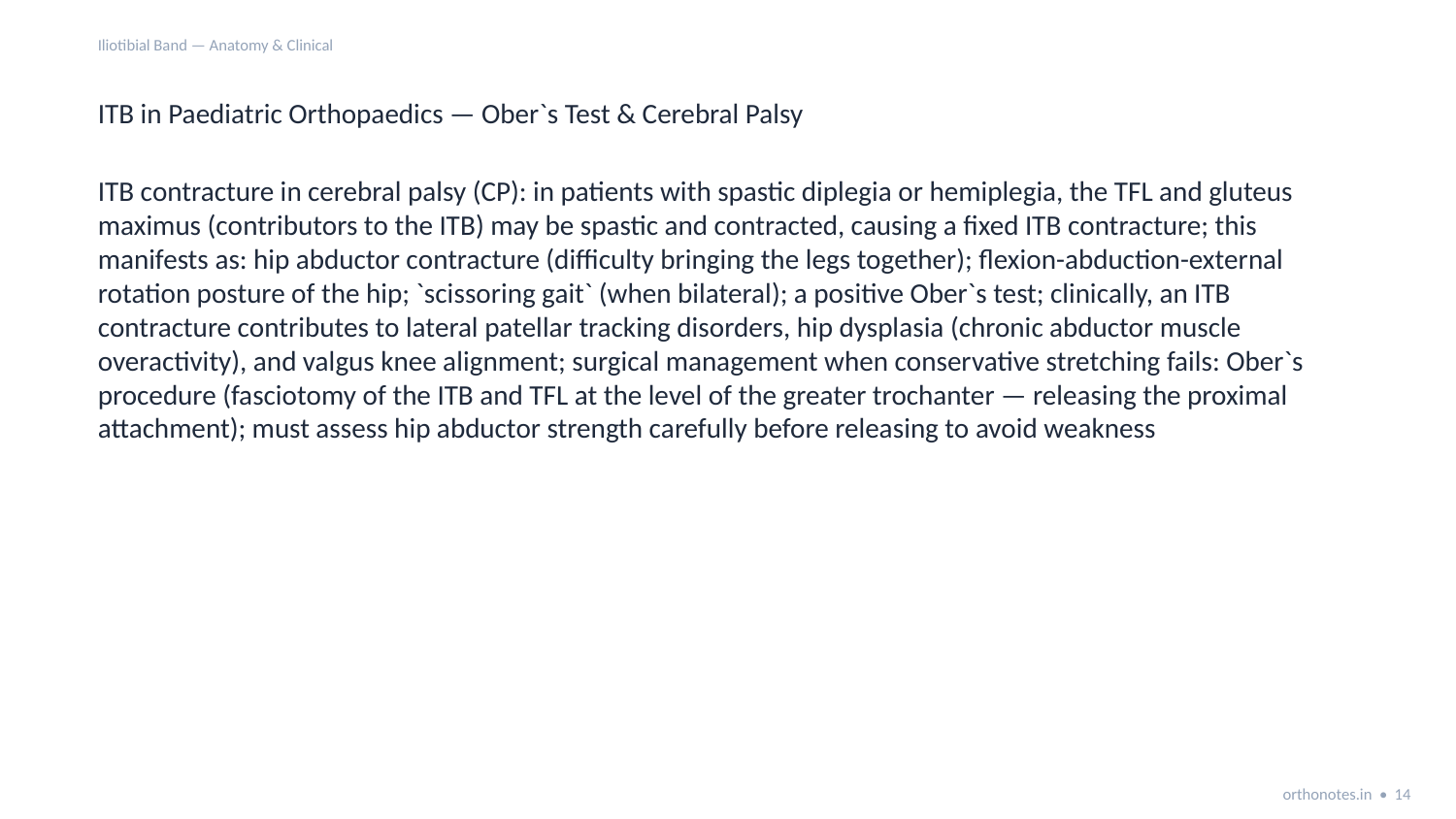

Iliotibial Band — Anatomy & Clinical
ITB in Paediatric Orthopaedics — Ober`s Test & Cerebral Palsy
ITB contracture in cerebral palsy (CP): in patients with spastic diplegia or hemiplegia, the TFL and gluteus maximus (contributors to the ITB) may be spastic and contracted, causing a fixed ITB contracture; this manifests as: hip abductor contracture (difficulty bringing the legs together); flexion-abduction-external rotation posture of the hip; `scissoring gait` (when bilateral); a positive Ober`s test; clinically, an ITB contracture contributes to lateral patellar tracking disorders, hip dysplasia (chronic abductor muscle overactivity), and valgus knee alignment; surgical management when conservative stretching fails: Ober`s procedure (fasciotomy of the ITB and TFL at the level of the greater trochanter — releasing the proximal attachment); must assess hip abductor strength carefully before releasing to avoid weakness
orthonotes.in  •  14